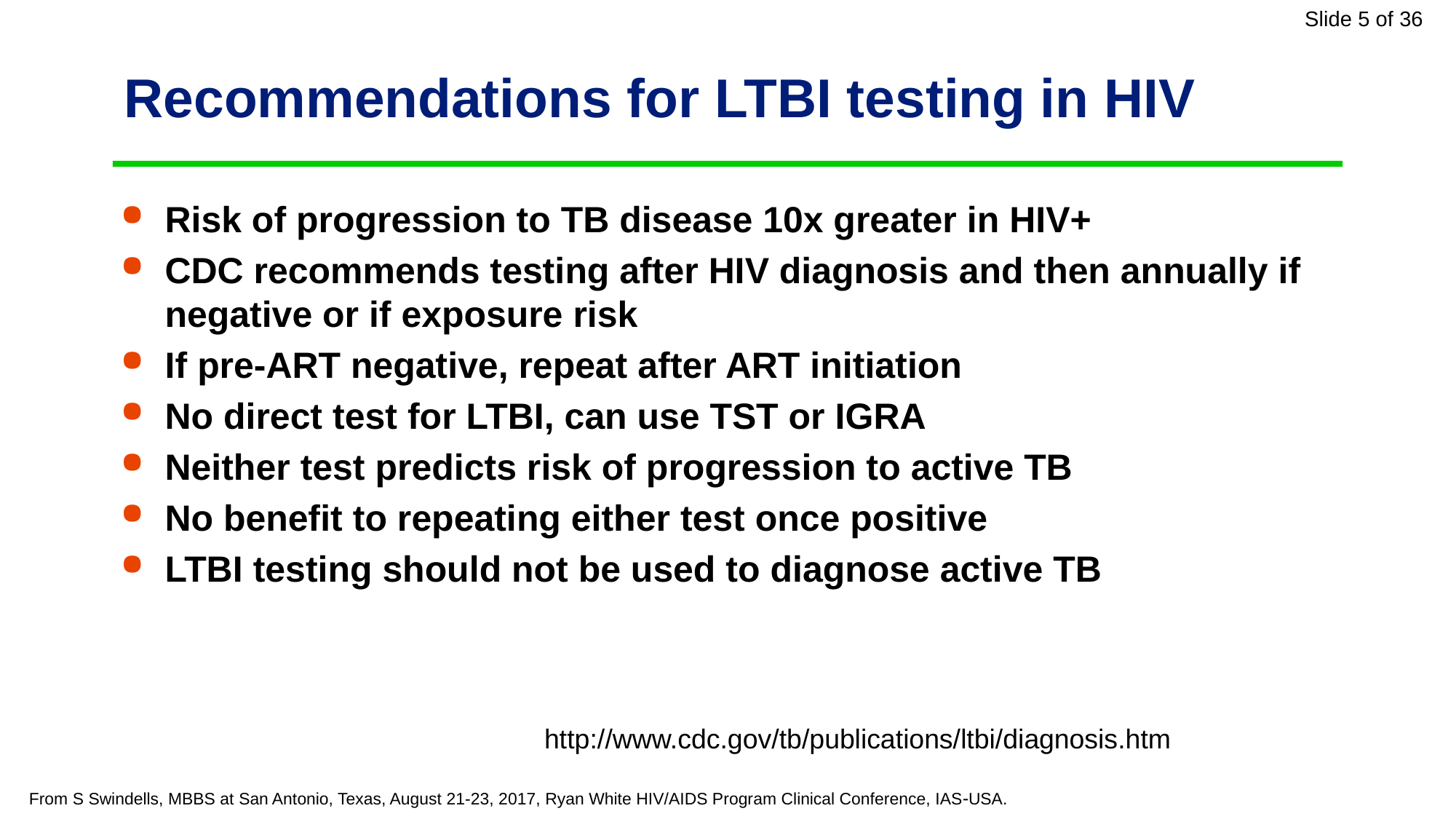

# Recommendations for LTBI testing in HIV
Risk of progression to TB disease 10x greater in HIV+
CDC recommends testing after HIV diagnosis and then annually if negative or if exposure risk
If pre-ART negative, repeat after ART initiation
No direct test for LTBI, can use TST or IGRA
Neither test predicts risk of progression to active TB
No benefit to repeating either test once positive
LTBI testing should not be used to diagnose active TB
http://www.cdc.gov/tb/publications/ltbi/diagnosis.htm